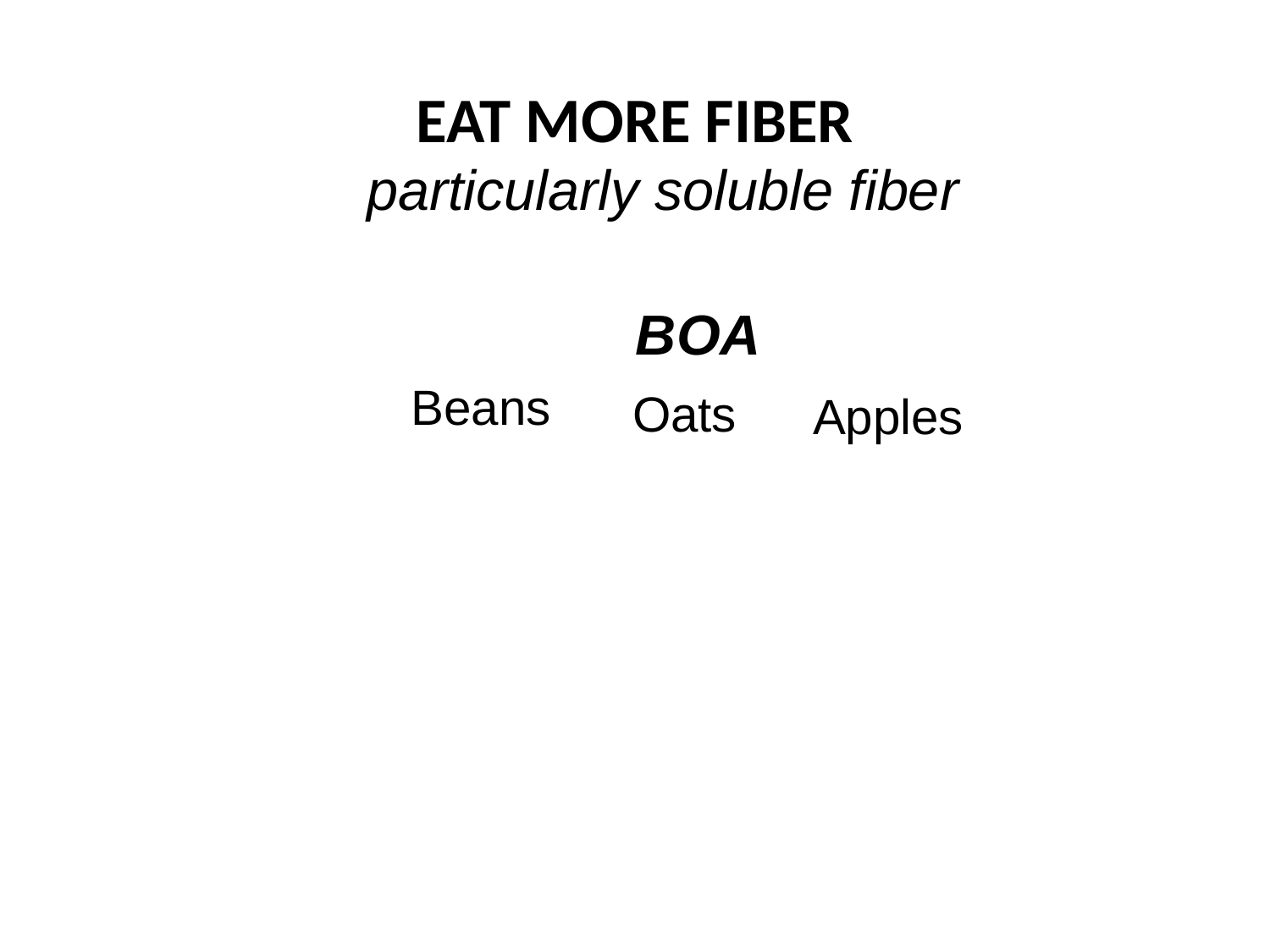

# EAT MORE FIBER
 particularly soluble fiber
BOA
Beans
Oats
Apples